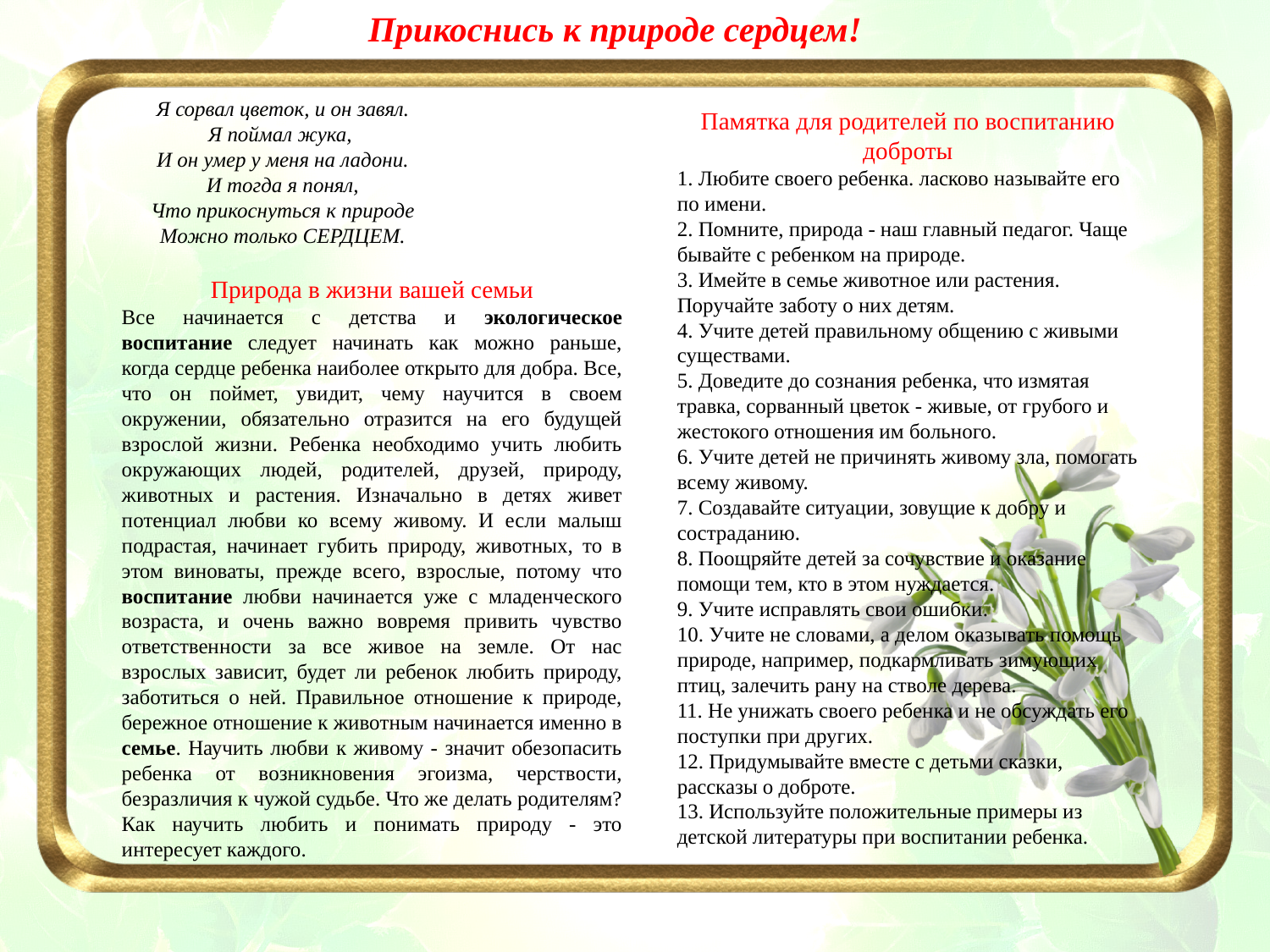

Прикоснись к природе сердцем!
Я сорвал цветок, и он завял.
Я поймал жука,
И он умер у меня на ладони.
И тогда я понял,
Что прикоснуться к природе
Можно только СЕРДЦЕМ.
Памятка для родителей по воспитанию доброты
1. Любите своего ребенка. ласково называйте его по имени.
2. Помните, природа - наш главный педагог. Чаще бывайте с ребенком на природе.
3. Имейте в семье животное или растения. Поручайте заботу о них детям.
4. Учите детей правильному общению с живыми существами.
5. Доведите до сознания ребенка, что измятая травка, сорванный цветок - живые, от грубого и жестокого отношения им больного.
6. Учите детей не причинять живому зла, помогать всему живому.
7. Создавайте ситуации, зовущие к добру и состраданию.
8. Поощряйте детей за сочувствие и оказание помощи тем, кто в этом нуждается.
9. Учите исправлять свои ошибки.
10. Учите не словами, а делом оказывать помощь природе, например, подкармливать зимующих птиц, залечить рану на стволе дерева.
11. Не унижать своего ребенка и не обсуждать его поступки при других.
12. Придумывайте вместе с детьми сказки, рассказы о доброте.
13. Используйте положительные примеры из детской литературы при воспитании ребенка.
Природа в жизни вашей семьи
Все начинается с детства и экологическое воспитание следует начинать как можно раньше, когда сердце ребенка наиболее открыто для добра. Все, что он поймет, увидит, чему научится в своем окружении, обязательно отразится на его будущей взрослой жизни. Ребенка необходимо учить любить окружающих людей, родителей, друзей, природу, животных и растения. Изначально в детях живет потенциал любви ко всему живому. И если малыш подрастая, начинает губить природу, животных, то в этом виноваты, прежде всего, взрослые, потому что воспитание любви начинается уже с младенческого возраста, и очень важно вовремя привить чувство ответственности за все живое на земле. От нас взрослых зависит, будет ли ребенок любить природу, заботиться о ней. Правильное отношение к природе, бережное отношение к животным начинается именно в семье. Научить любви к живому - значит обезопасить ребенка от возникновения эгоизма, черствости, безразличия к чужой судьбе. Что же делать родителям? Как научить любить и понимать природу - это интересует каждого.